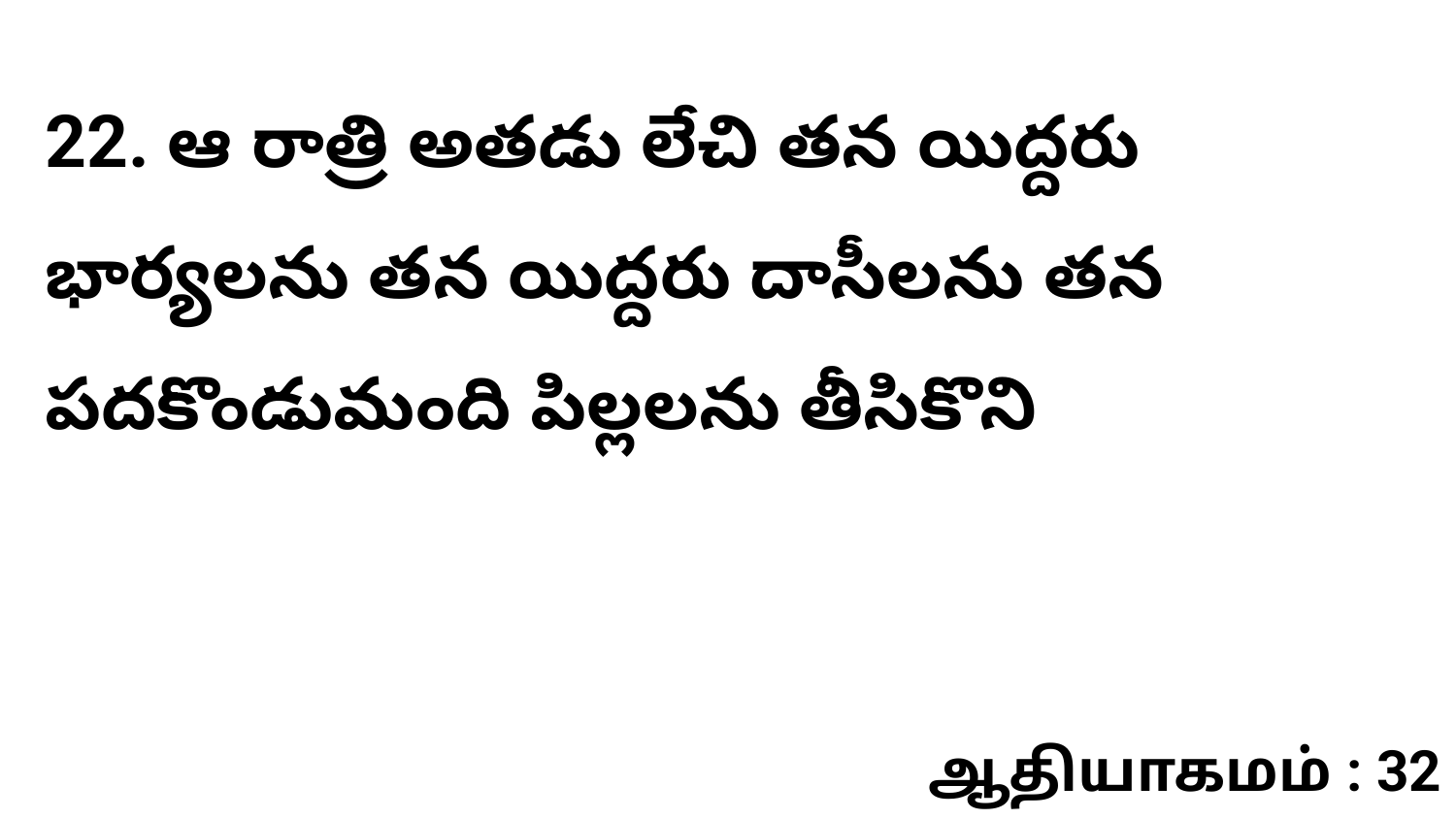

22. ఆ రాత్రి అతడు లేచి తన యిద్దరు భార్యలను తన యిద్దరు దాసీలను తన పదకొండుమంది పిల్లలను తీసికొని
ஆதியாகமம் : 32